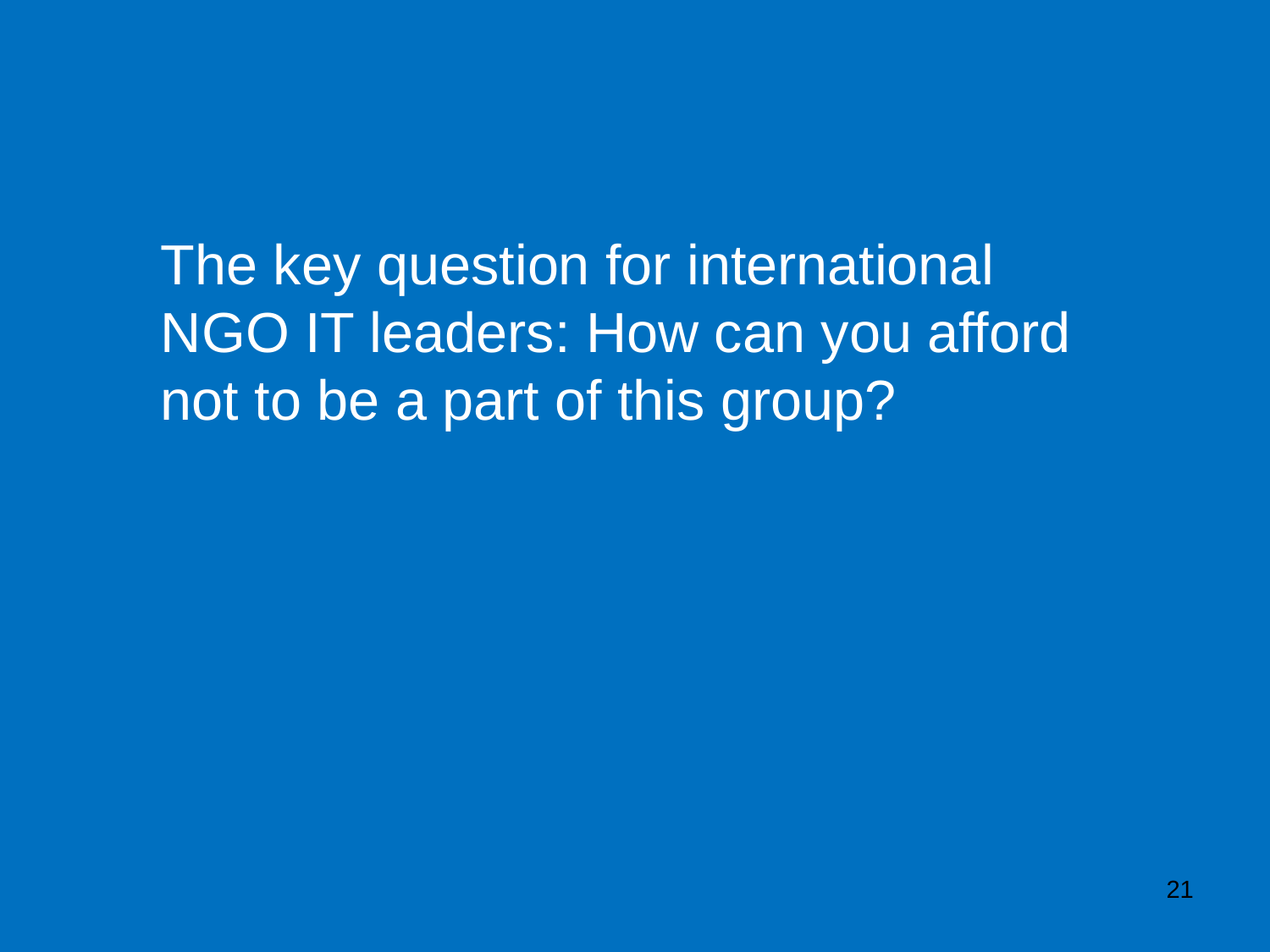

The key question for international NGO IT leaders: How can you afford not to be a part of this group?
21